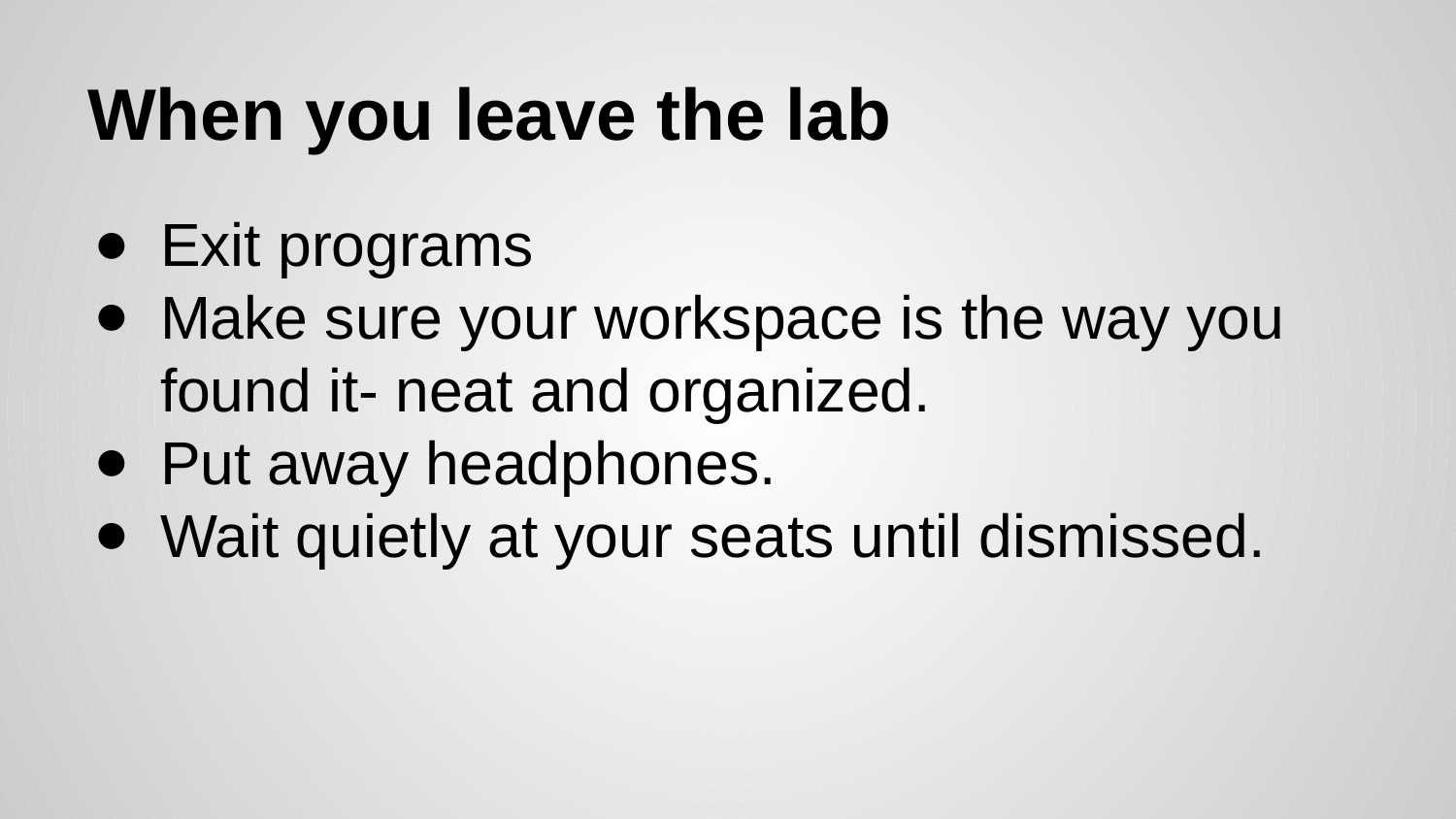

# When you leave the lab
Exit programs
Make sure your workspace is the way you found it- neat and organized.
Put away headphones.
Wait quietly at your seats until dismissed.